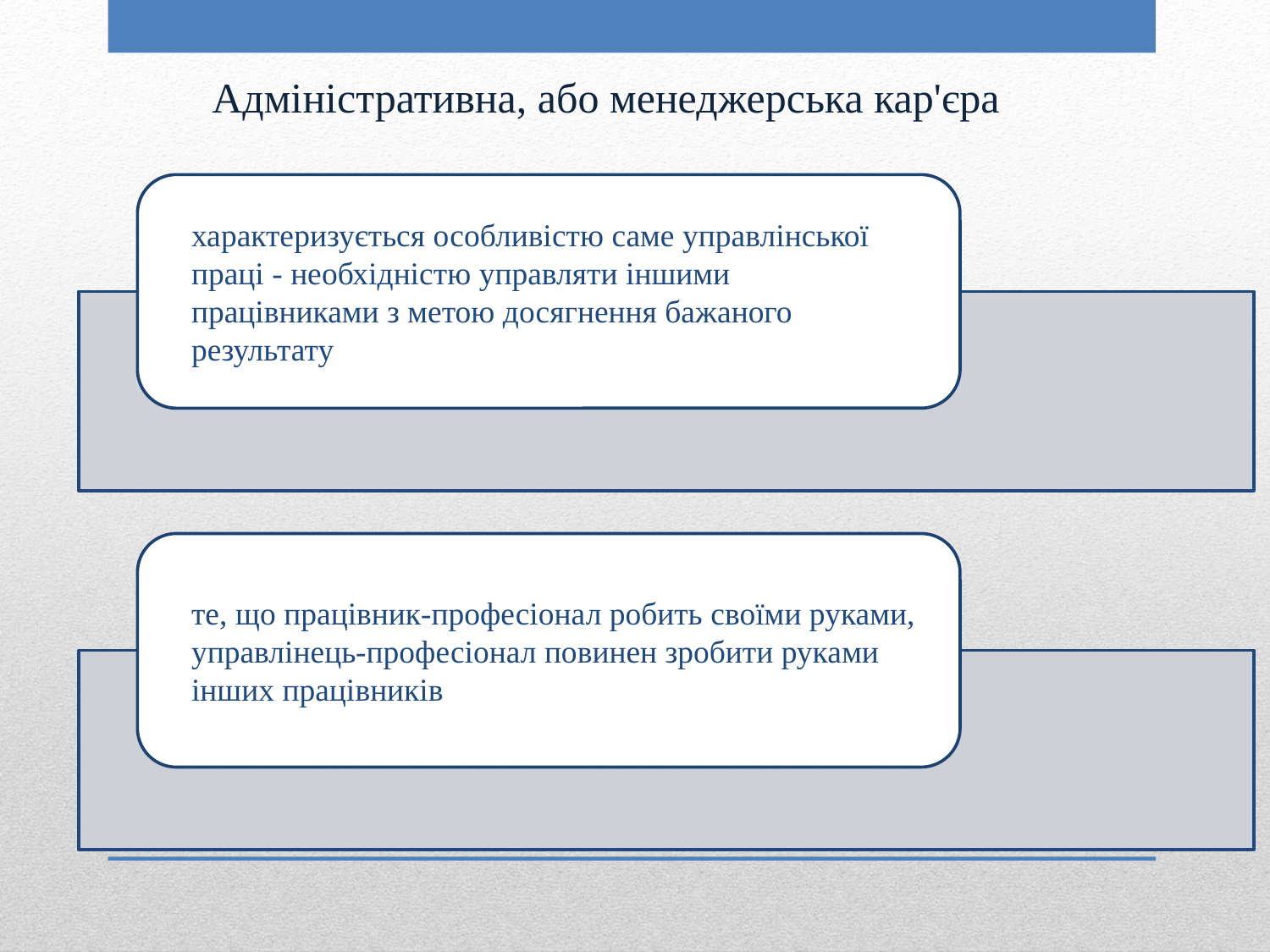

Адміністративна, або менеджерська кар'єра
характеризується особливістю саме управлінської праці - необхідністю управляти іншими працівниками з метою досягнення бажаного результату
те, що працівник-професіонал робить своїми руками, управлінець-професіонал повинен зробити руками інших працівників